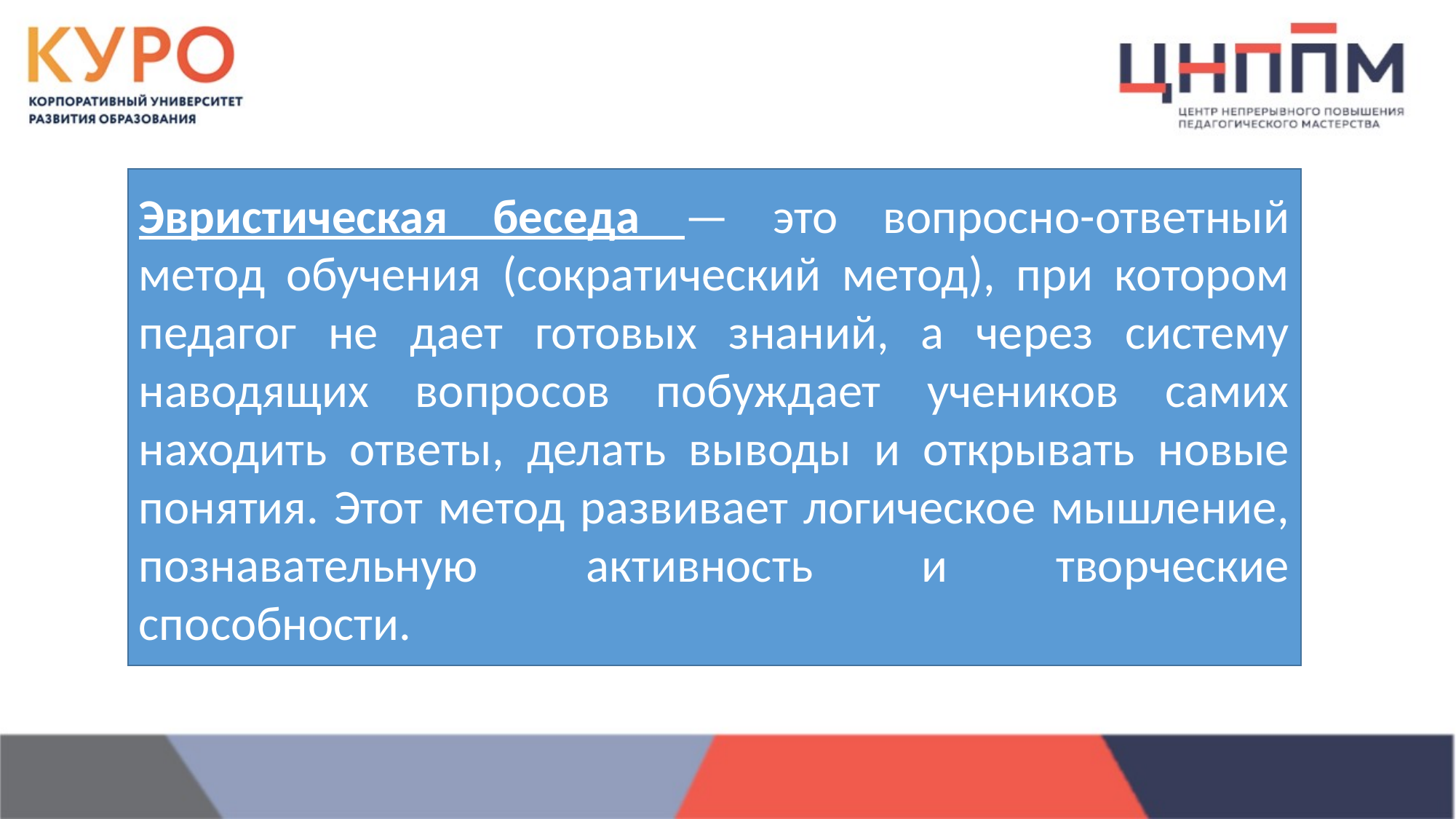

#
Эвристическая беседа — это вопросно-ответный метод обучения (сократический метод), при котором педагог не дает готовых знаний, а через систему наводящих вопросов побуждает учеников самих находить ответы, делать выводы и открывать новые понятия. Этот метод развивает логическое мышление, познавательную активность и творческие способности.